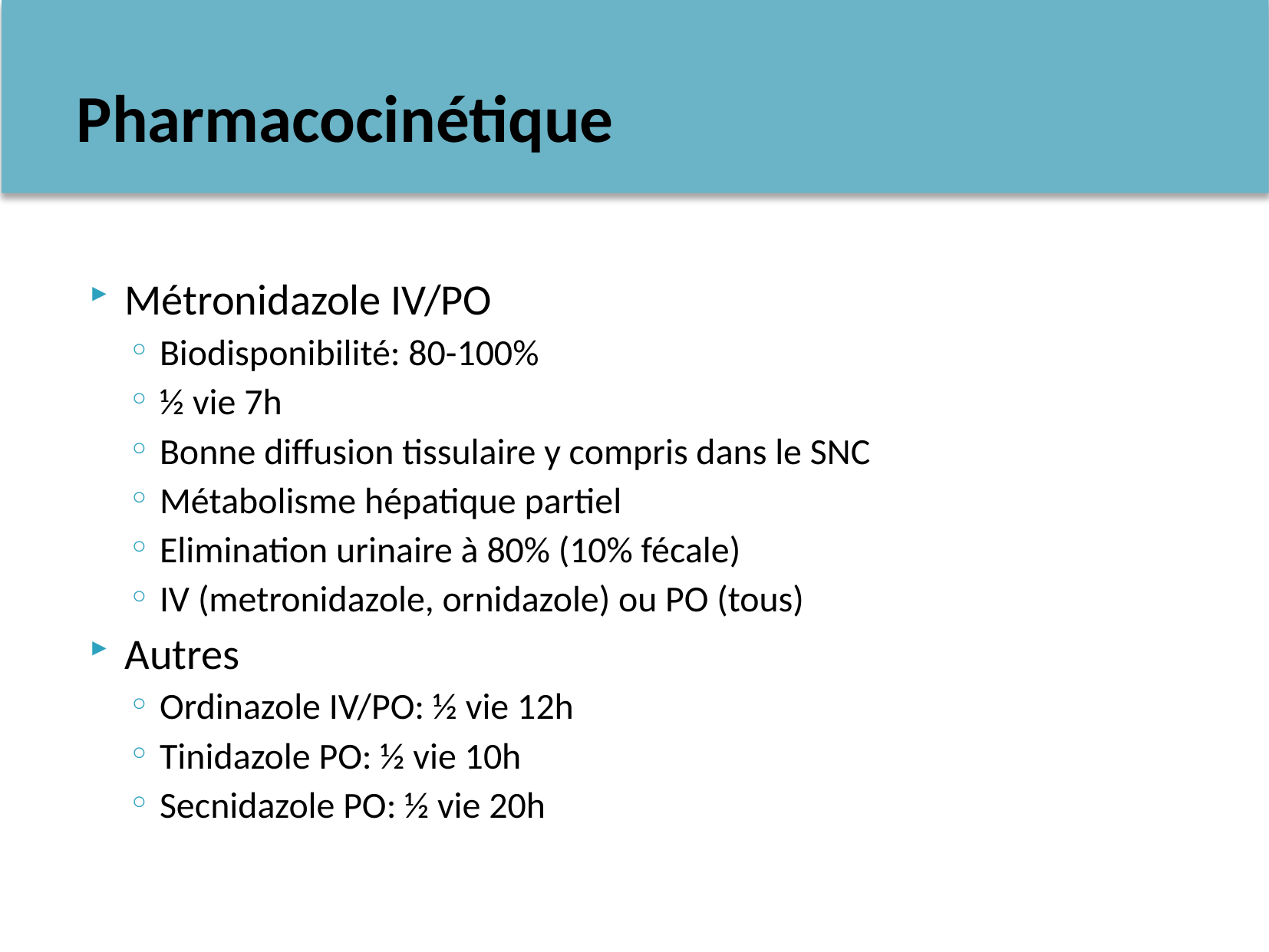

# Pharmacocinétique
Métronidazole IV/PO
Biodisponibilité: 80-100%
½ vie 7h
Bonne diffusion tissulaire y compris dans le SNC
Métabolisme hépatique partiel
Elimination urinaire à 80% (10% fécale)
IV (metronidazole, ornidazole) ou PO (tous)
Autres
Ordinazole IV/PO: ½ vie 12h
Tinidazole PO: ½ vie 10h
Secnidazole PO: ½ vie 20h